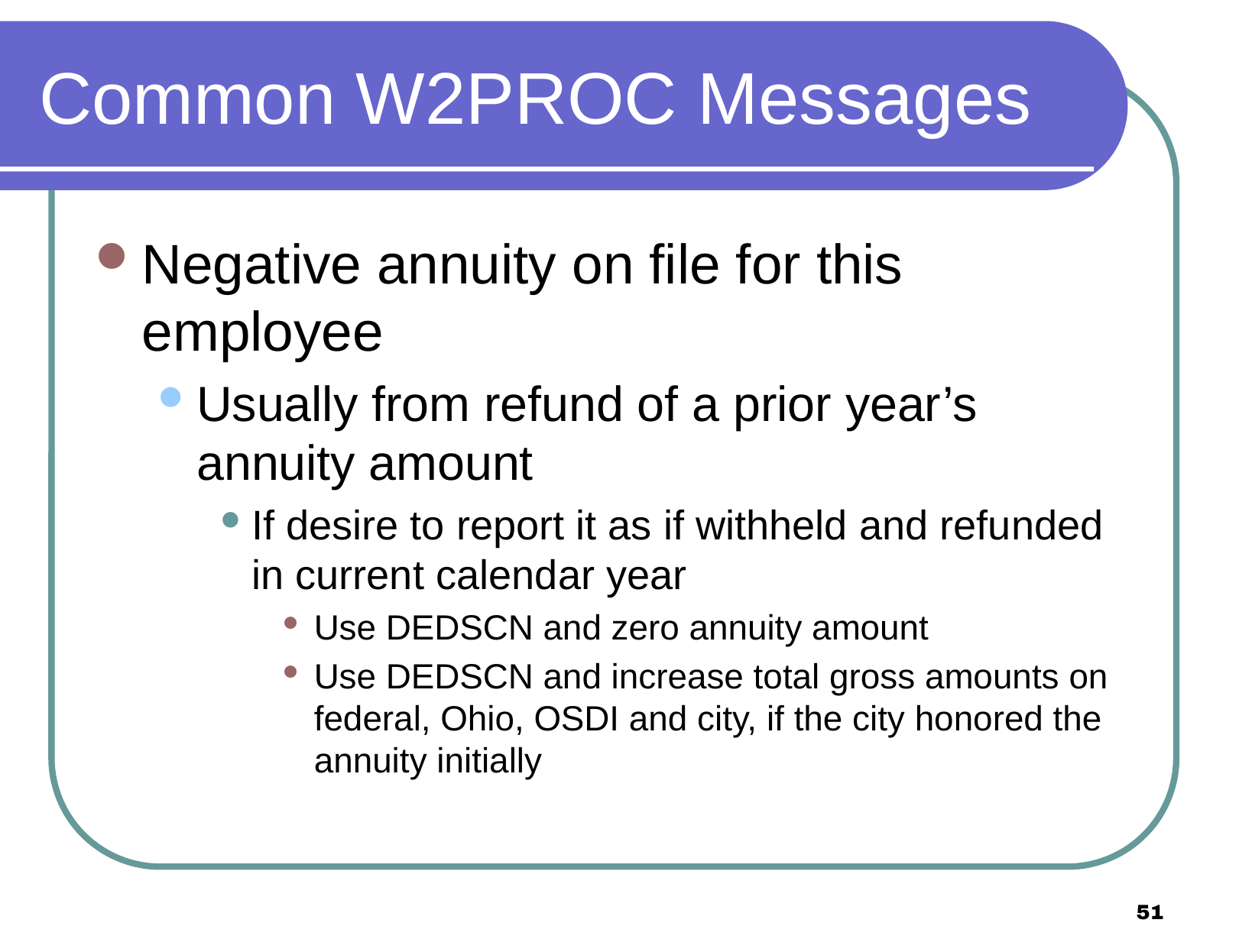

# Common W2PROC Messages
Negative annuity on file for this employee
Usually from refund of a prior year’s annuity amount
If desire to report it as if withheld and refunded in current calendar year
Use DEDSCN and zero annuity amount
Use DEDSCN and increase total gross amounts on federal, Ohio, OSDI and city, if the city honored the annuity initially
51